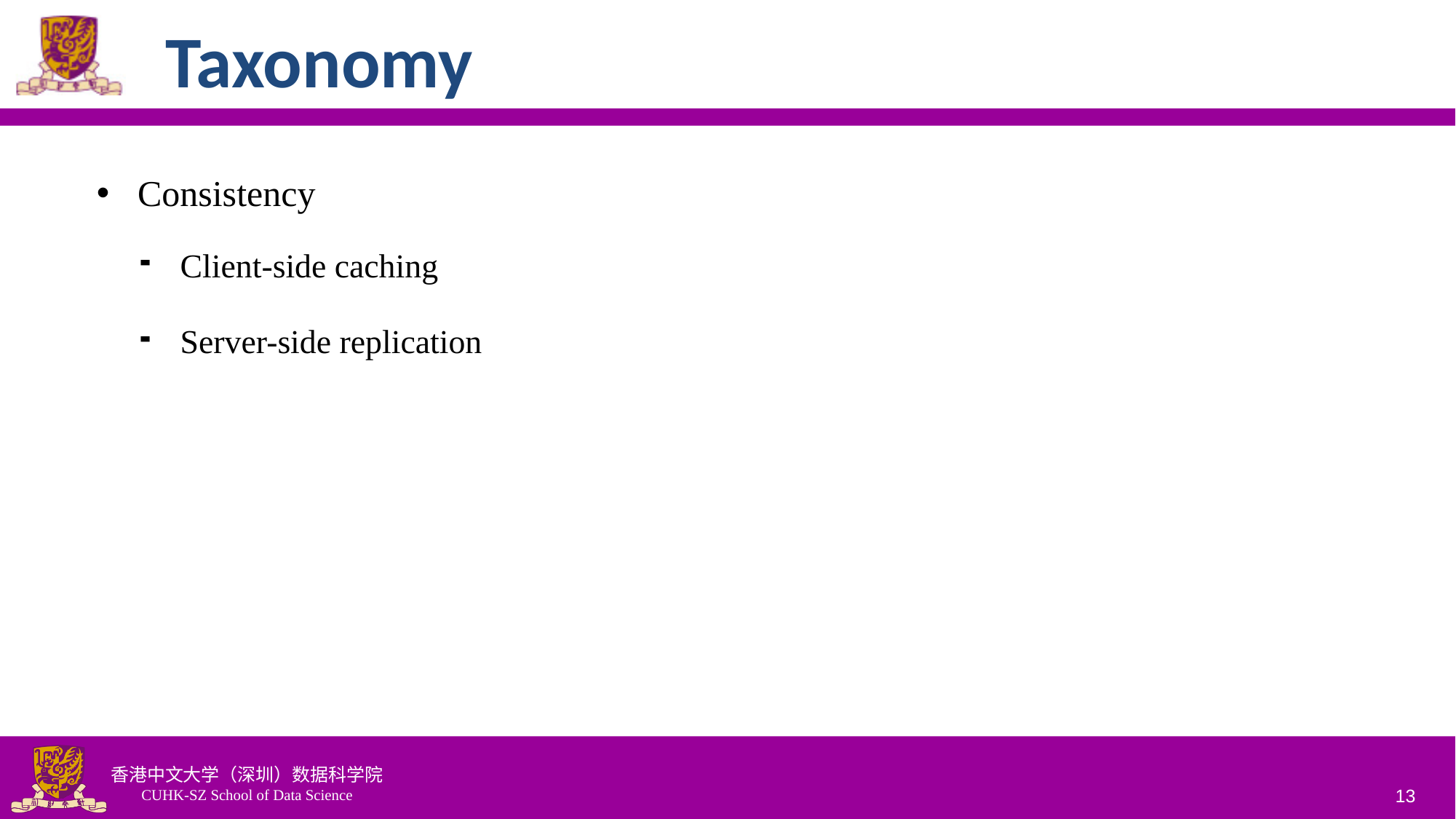

# Taxonomy
Consistency
Client-side caching
Server-side replication
13